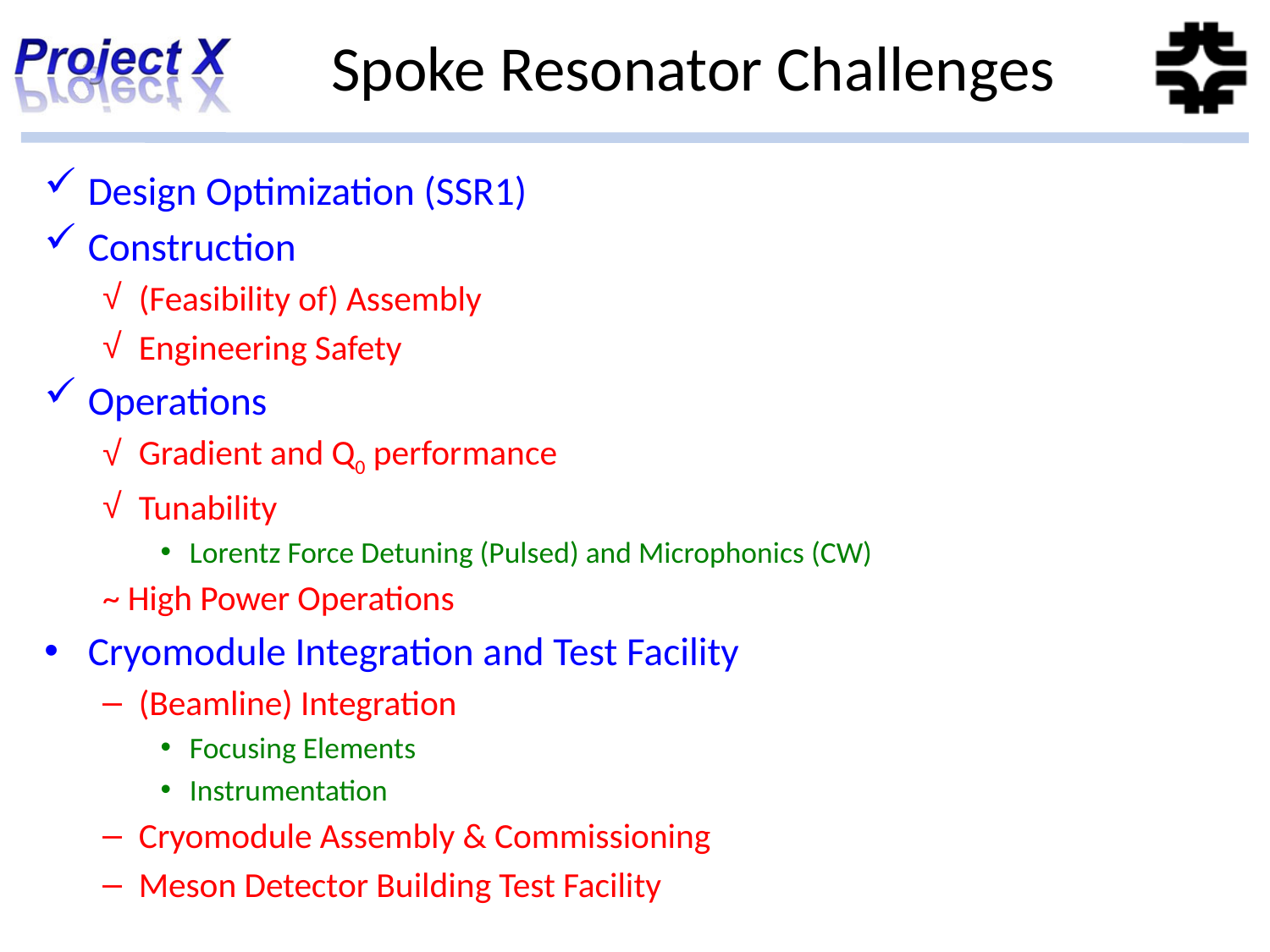

Spoke Resonator Challenges
Design Optimization (SSR1)
Construction
(Feasibility of) Assembly
Engineering Safety
Operations
Gradient and Q0 performance
Tunability
Lorentz Force Detuning (Pulsed) and Microphonics (CW)
~ High Power Operations
Cryomodule Integration and Test Facility
(Beamline) Integration
Focusing Elements
Instrumentation
Cryomodule Assembly & Commissioning
Meson Detector Building Test Facility